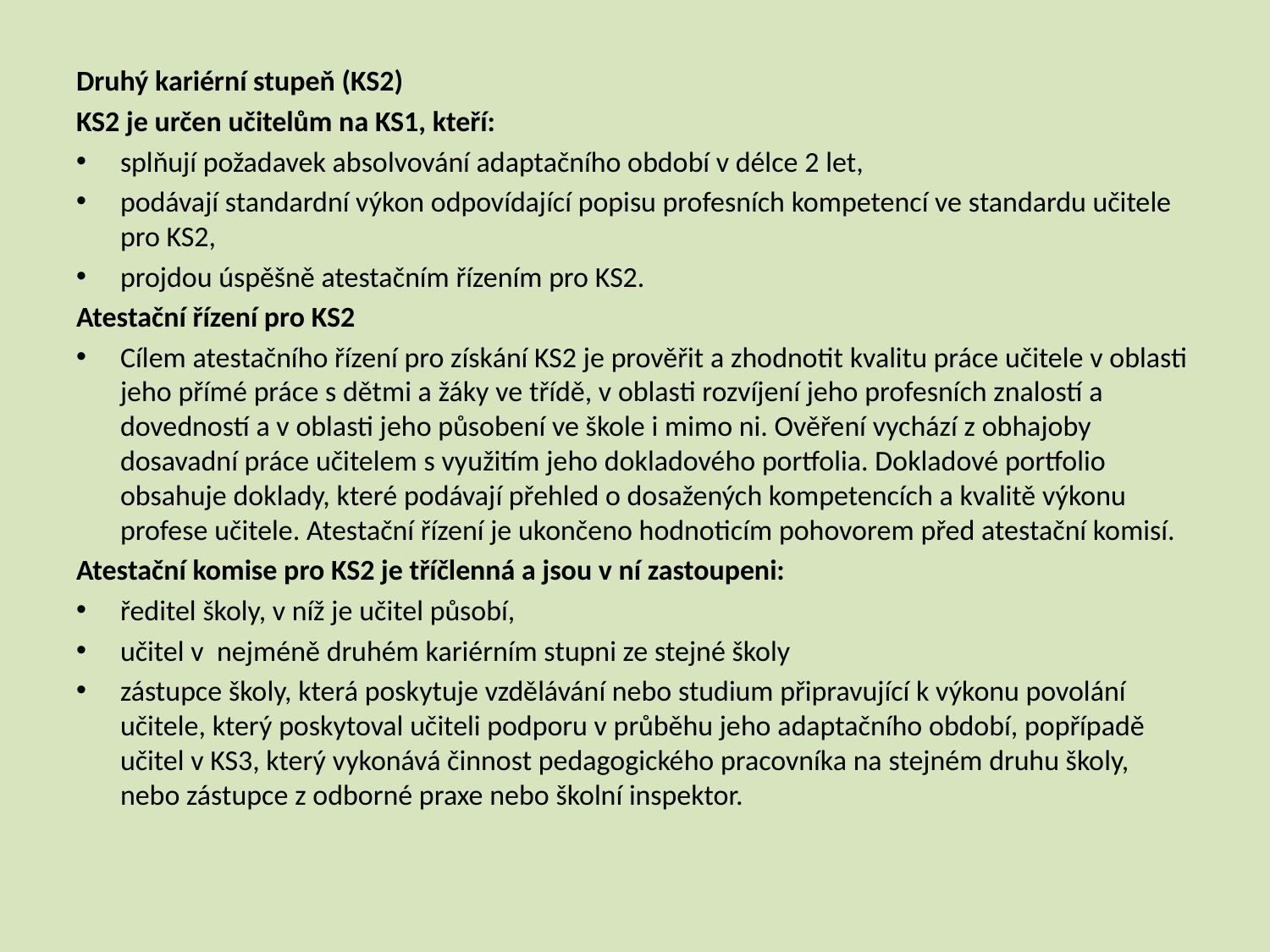

Druhý kariérní stupeň (KS2)
KS2 je určen učitelům na KS1, kteří:
splňují požadavek absolvování adaptačního období v délce 2 let,
podávají standardní výkon odpovídající popisu profesních kompetencí ve standardu učitele pro KS2,
projdou úspěšně atestačním řízením pro KS2.
Atestační řízení pro KS2
Cílem atestačního řízení pro získání KS2 je prověřit a zhodnotit kvalitu práce učitele v oblasti jeho přímé práce s dětmi a žáky ve třídě, v oblasti rozvíjení jeho profesních znalostí a dovedností a v oblasti jeho působení ve škole i mimo ni. Ověření vychází z obhajoby dosavadní práce učitelem s využitím jeho dokladového portfolia. Dokladové portfolio obsahuje doklady, které podávají přehled o dosažených kompetencích a kvalitě výkonu profese učitele. Atestační řízení je ukončeno hodnoticím pohovorem před atestační komisí.
Atestační komise pro KS2 je tříčlenná a jsou v ní zastoupeni:
ředitel školy, v níž je učitel působí,
učitel v  nejméně druhém kariérním stupni ze stejné školy
zástupce školy, která poskytuje vzdělávání nebo studium připravující k výkonu povolání učitele, který poskytoval učiteli podporu v průběhu jeho adaptačního období, popřípadě učitel v KS3, který vykonává činnost pedagogického pracovníka na stejném druhu školy, nebo zástupce z odborné praxe nebo školní inspektor.